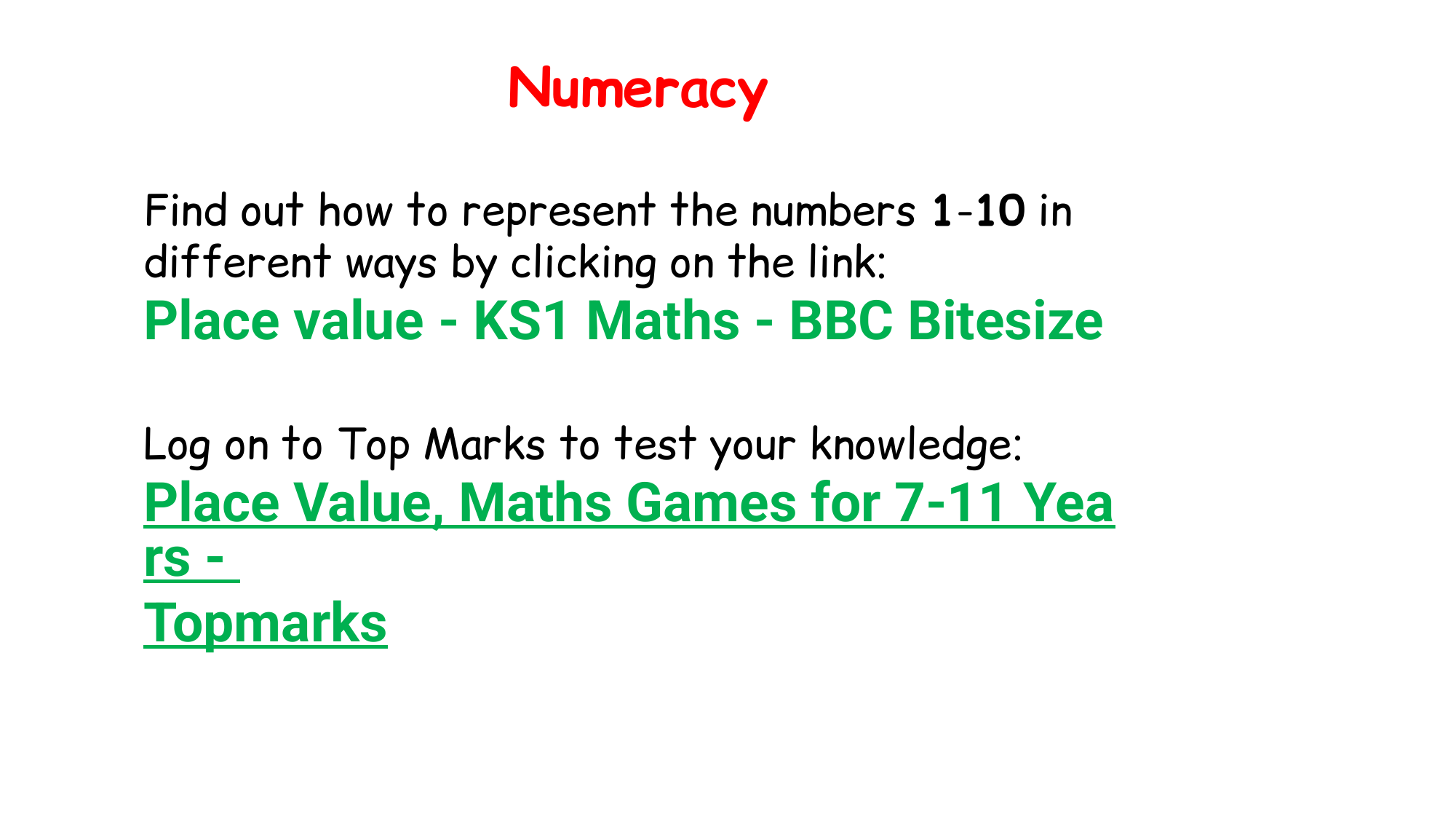

Numeracy

Find out how to represent the numbers 1-10 in different ways by clicking on the link:
Place value - KS1 Maths - BBC Bitesize

Log on to Top Marks to test your knowledge:
Place Value, Maths Games for 7-11 Years - Topmarks